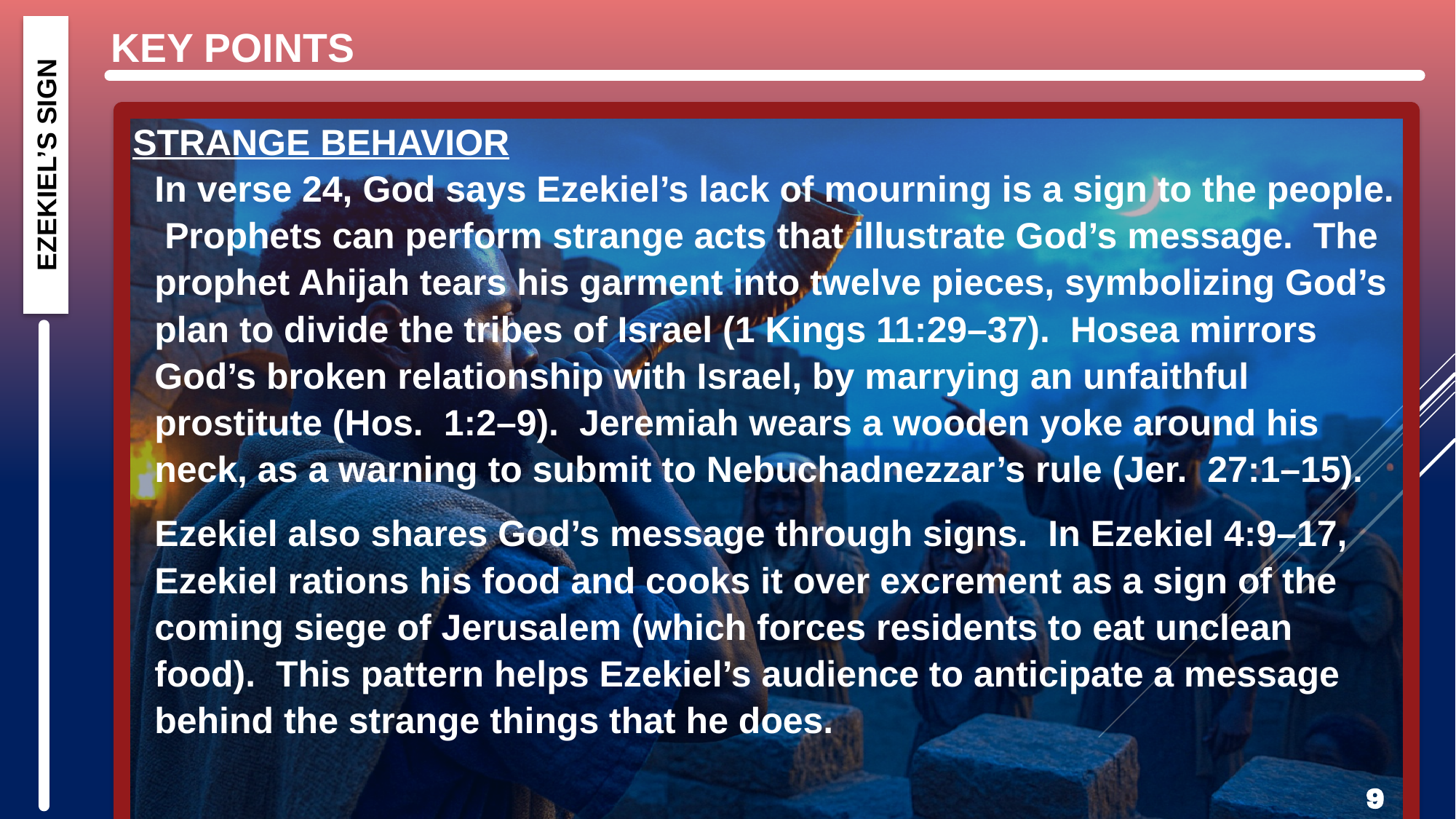

# Key Points
Strange Behavior
In verse 24, God says Ezekiel’s lack of mourning is a sign to the people.  Prophets can perform strange acts that illustrate God’s message.  The prophet Ahijah tears his garment into twelve pieces, symbolizing God’s plan to divide the tribes of Israel (1 Kings 11:29–37).  Hosea mirrors God’s broken relationship with Israel, by marrying an unfaithful prostitute (Hos.  1:2–9).  Jeremiah wears a wooden yoke around his neck, as a warning to submit to Nebuchadnezzar’s rule (Jer.  27:1–15).

Ezekiel also shares God’s message through signs.  In Ezekiel 4:9–17, Ezekiel rations his food and cooks it over excrement as a sign of the coming siege of Jerusalem (which forces residents to eat unclean food).  This pattern helps Ezekiel’s audience to anticipate a message behind the strange things that he does.

EZEKIEL’S SIGN
9